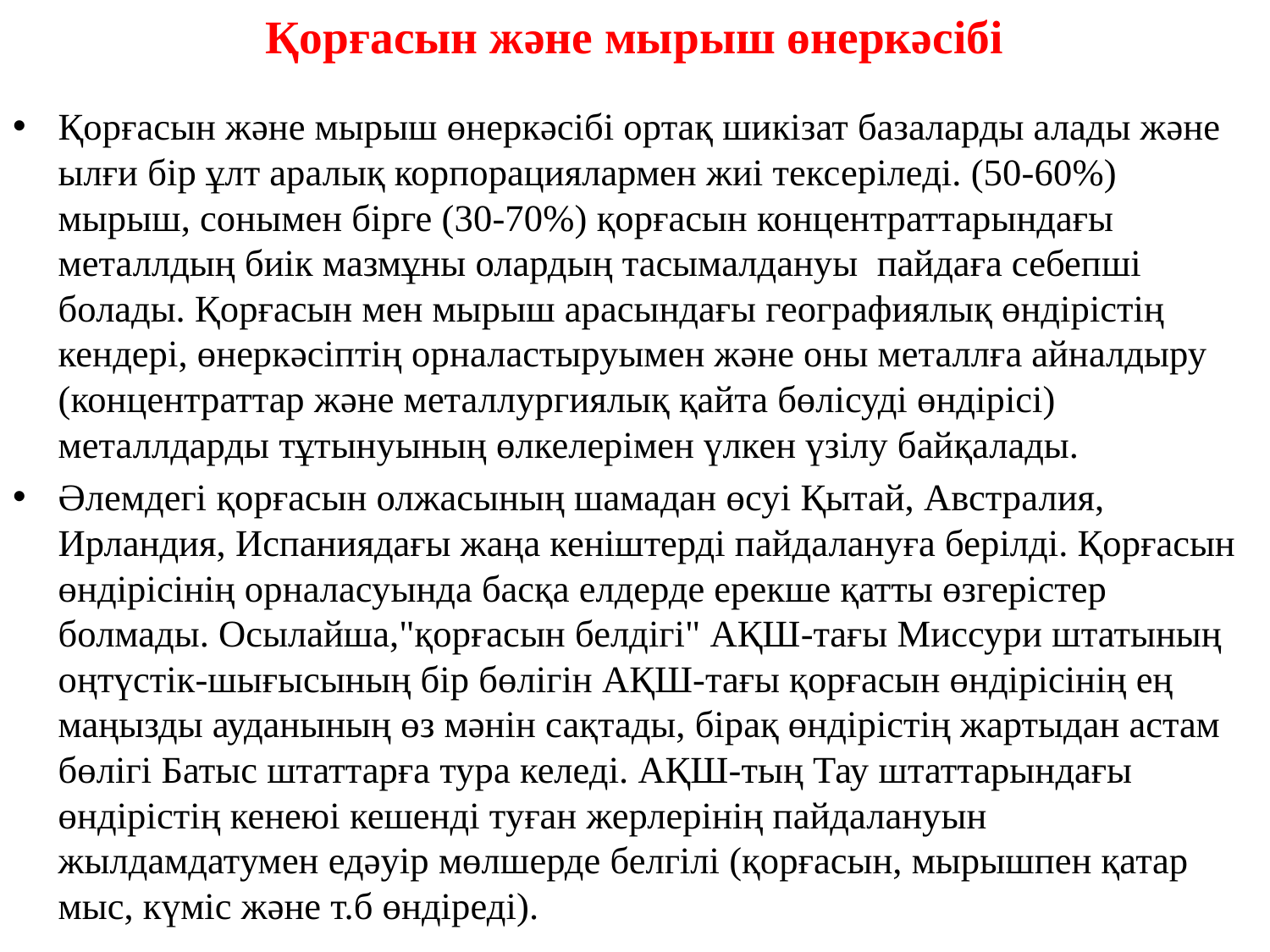

# Қорғасын және мырыш өнеркәсiбi
Қорғасын және мырыш өнеркәсiбi ортақ шикiзат базаларды алады және ылғи бiр ұлт аралық корпорациялармен жиi тексеріледi. (50-60%) мырыш, сонымен бiрге (30-70%) қорғасын концентраттарындағы металлдың биiк мазмұны олардың тасымалдануы  пайдаға себепшi болады. Қорғасын мен мырыш арасындағы географиялық өндірістің кендері, өнеркәсiптiң орналастыруымен және оны металлға айналдыру (концентраттар және металлургиялық қайта бөлiсудi өндiрiсі) металлдарды тұтынуының өлкелерiмен үлкен үзiлу байқалады.
Әлемдегi қорғасын олжасының шамадан өсуi Қытай, Австралия, Ирландия, Испаниядағы жаңа кеніштерді пайдалануға берілді. Қорғасын өндірісінің орналасуында басқа елдерде ерекше қатты өзгерiстер болмады. Осылайша,"қорғасын белдігі" АҚШ-тағы Миссури штатының оңтүстiк-шығысының бір бөлігін АҚШ-тағы қорғасын өндірісінің ең маңызды ауданының өз мәнiн сақтады, бірақ өндірістің жартыдан астам бөлігі Батыс штаттарға тура келеді. АҚШ-тың Тау штаттарындағы өндірістің кенеюі кешендi туған жерлерiнiң пайдалануын жылдамдатумен едәуiр мөлшерде белгiлi (қорғасын, мырышпен қатар мыс, күміс және т.б өндіреді).